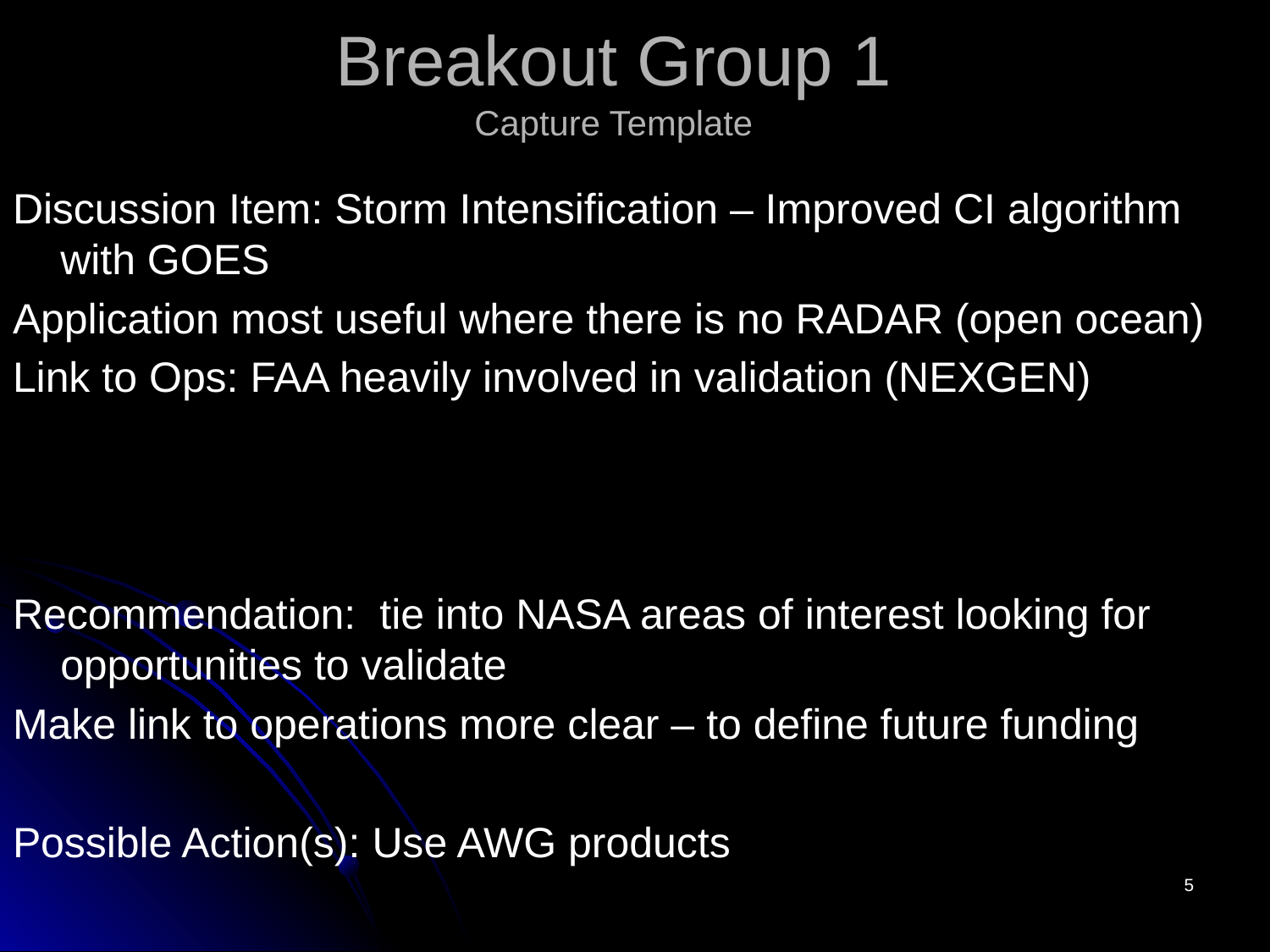

Discussion Item: Storm Intensification – Improved CI algorithm with GOES
Application most useful where there is no RADAR (open ocean)
Link to Ops: FAA heavily involved in validation (NEXGEN)

Recommendation:  tie into NASA areas of interest looking for opportunities to validate
Make link to operations more clear – to define future funding

Possible Action(s): Use AWG products

# Breakout Group 1 Capture Template
5